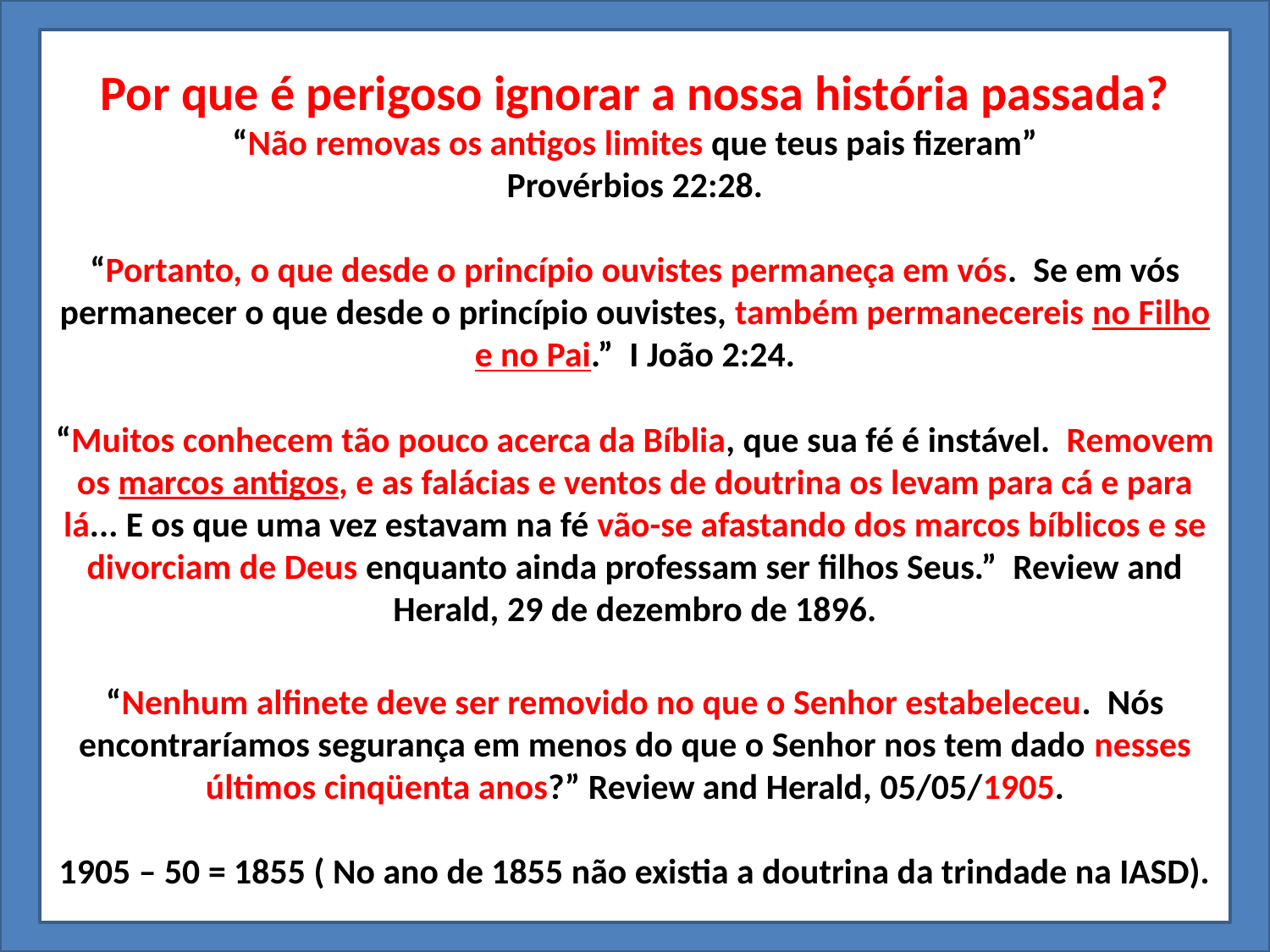

Por que é perigoso ignorar a nossa história passada?
“Não removas os antigos limites que teus pais fizeram”
Provérbios 22:28.

“Portanto, o que desde o princípio ouvistes permaneça em vós.  Se em vós permanecer o que desde o princípio ouvistes, também permanecereis no Filho e no Pai.”  I João 2:24.

“Muitos conhecem tão pouco acerca da Bíblia, que sua fé é instável.  Removem os marcos antigos, e as falácias e ventos de doutrina os levam para cá e para lá... E os que uma vez estavam na fé vão-se afastando dos marcos bíblicos e se divorciam de Deus enquanto ainda professam ser filhos Seus.”  Review and Herald, 29 de dezembro de 1896.

“Nenhum alfinete deve ser removido no que o Senhor estabeleceu.  Nós encontraríamos segurança em menos do que o Senhor nos tem dado nesses últimos cinqüenta anos?” Review and Herald, 05/05/1905.

1905 – 50 = 1855 ( No ano de 1855 não existia a doutrina da trindade na IASD).